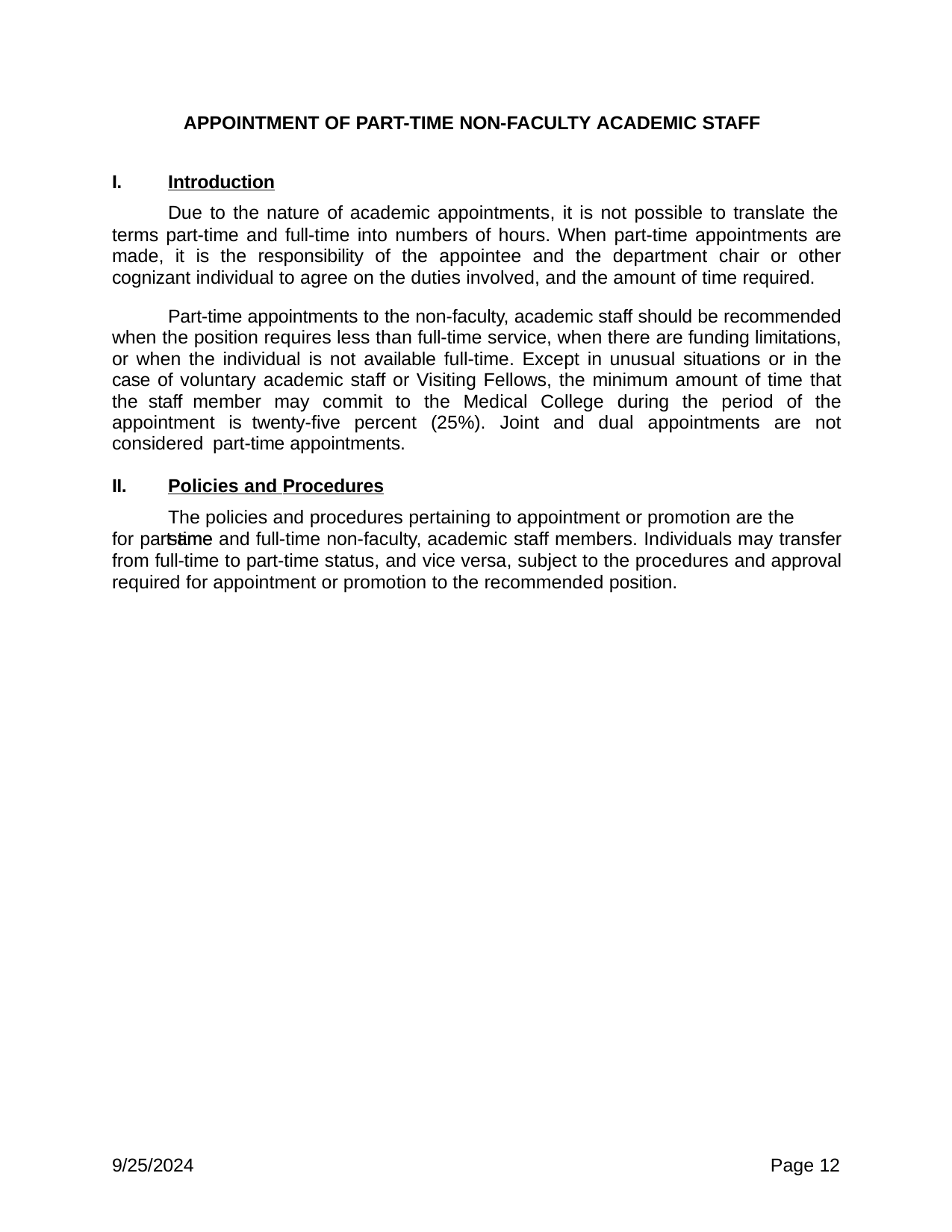

APPOINTMENT OF PART-TIME NON-FACULTY ACADEMIC STAFF
Introduction
Due to the nature of academic appointments, it is not possible to translate the
I.
terms part-time and full-time into numbers of hours. When part-time appointments are made, it is the responsibility of the appointee and the department chair or other cognizant individual to agree on the duties involved, and the amount of time required.
Part-time appointments to the non-faculty, academic staff should be recommended when the position requires less than full-time service, when there are funding limitations, or when the individual is not available full-time. Except in unusual situations or in the case of voluntary academic staff or Visiting Fellows, the minimum amount of time that the staff member may commit to the Medical College during the period of the appointment is twenty-five percent (25%). Joint and dual appointments are not considered part-time appointments.
Policies and Procedures
The policies and procedures pertaining to appointment or promotion are the same
II.
for part-time and full-time non-faculty, academic staff members. Individuals may transfer from full-time to part-time status, and vice versa, subject to the procedures and approval required for appointment or promotion to the recommended position.
9/25/2024
Page 12